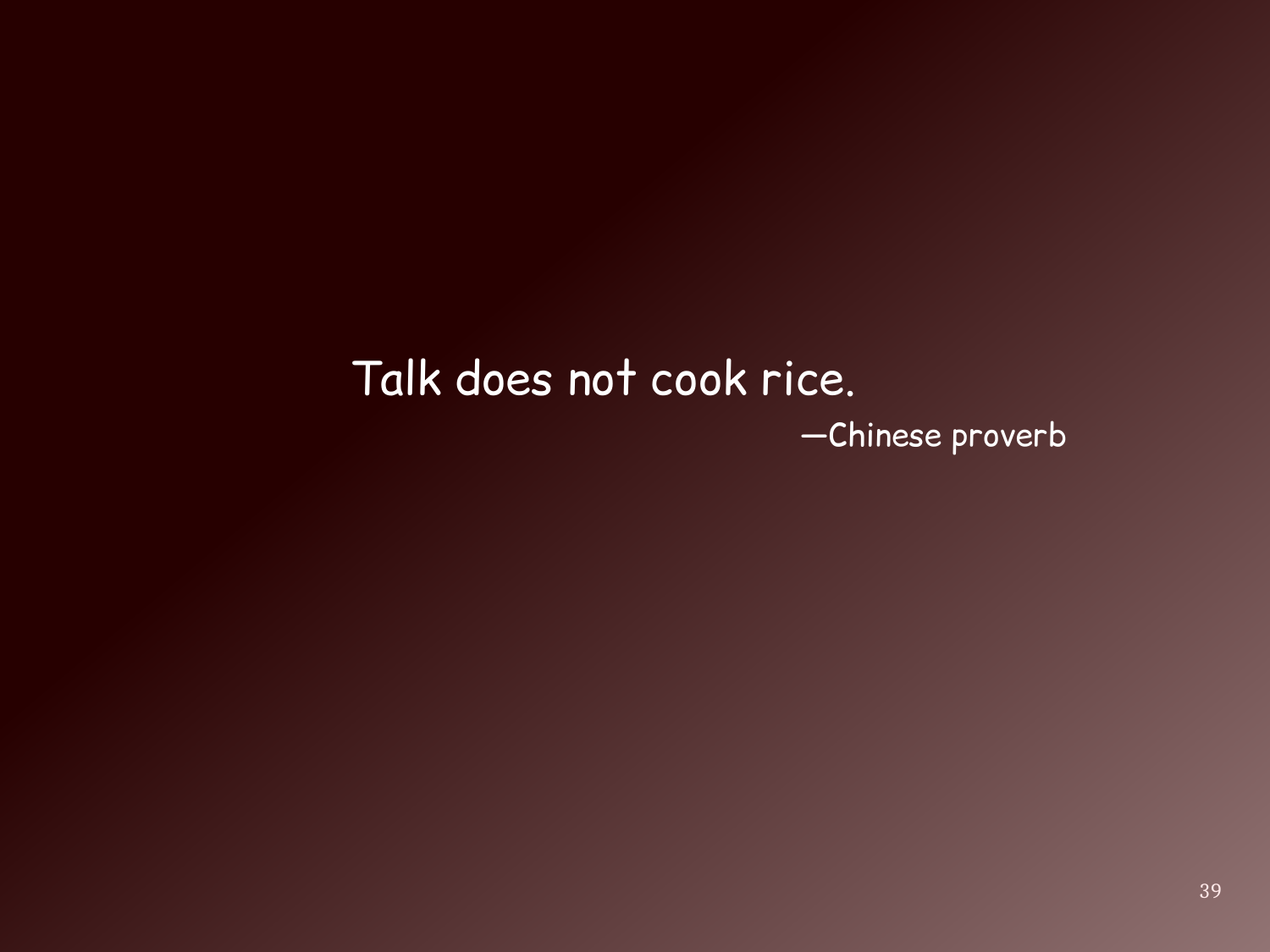

#

Talk does not cook rice.
—Chinese proverb
39